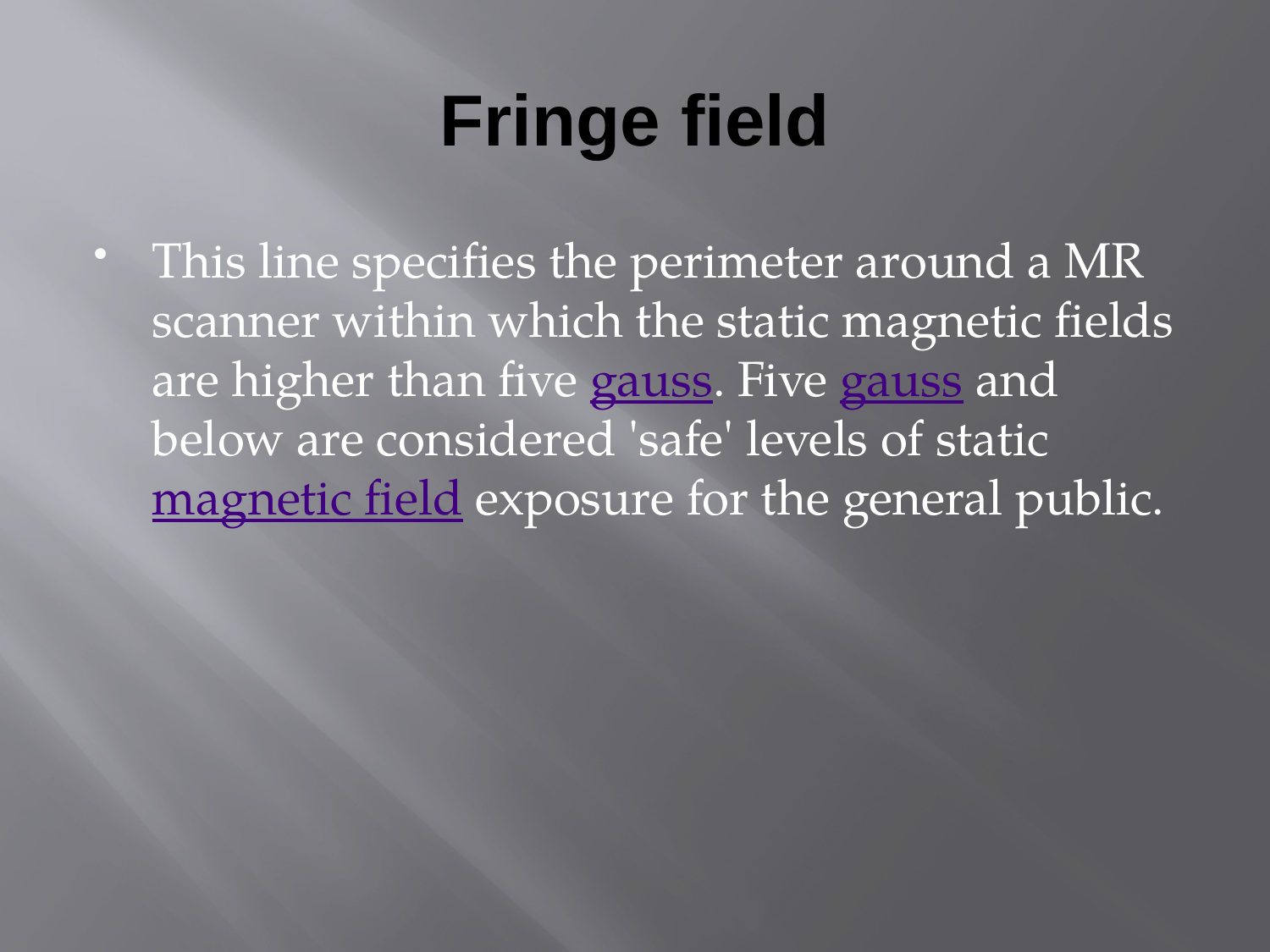

# Fringe field
This line specifies the perimeter around a MR scanner within which the static magnetic fields are higher than five gauss. Five gauss and below are considered 'safe' levels of static magnetic field exposure for the general public.